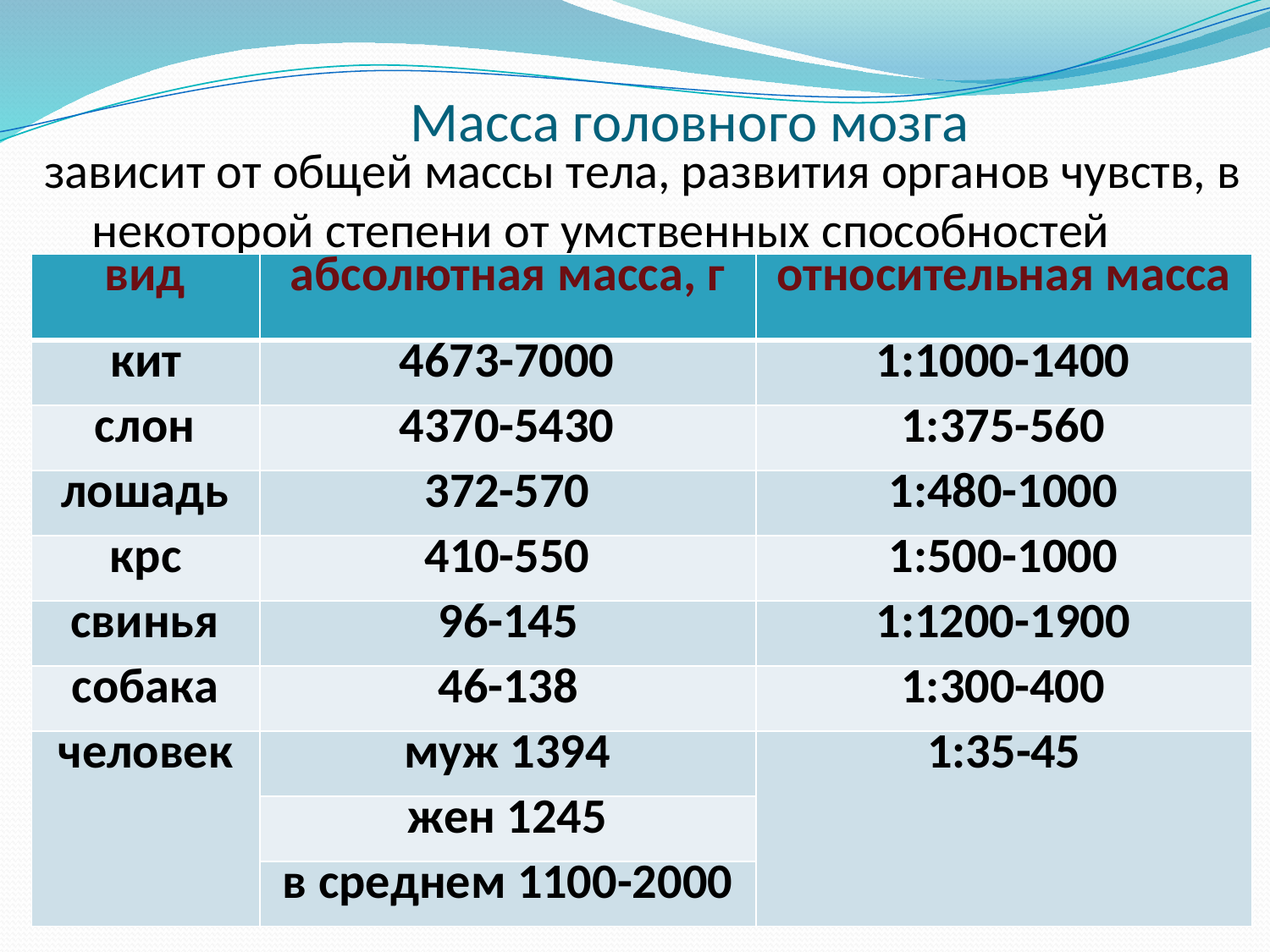

# Масса головного мозга
зависит от общей массы тела, развития органов чувств, в
некоторой степени от умственных способностей
| вид | абсолютная масса, г | относительная масса |
| --- | --- | --- |
| кит | 4673-7000 | 1:1000-1400 |
| слон | 4370-5430 | 1:375-560 |
| лошадь | 372-570 | 1:480-1000 |
| крс | 410-550 | 1:500-1000 |
| свинья | 96-145 | 1:1200-1900 |
| собака | 46-138 | 1:300-400 |
| человек | муж 1394 | 1:35-45 |
|  | жен 1245 |  |
|  | в среднем 1100-2000 |  |